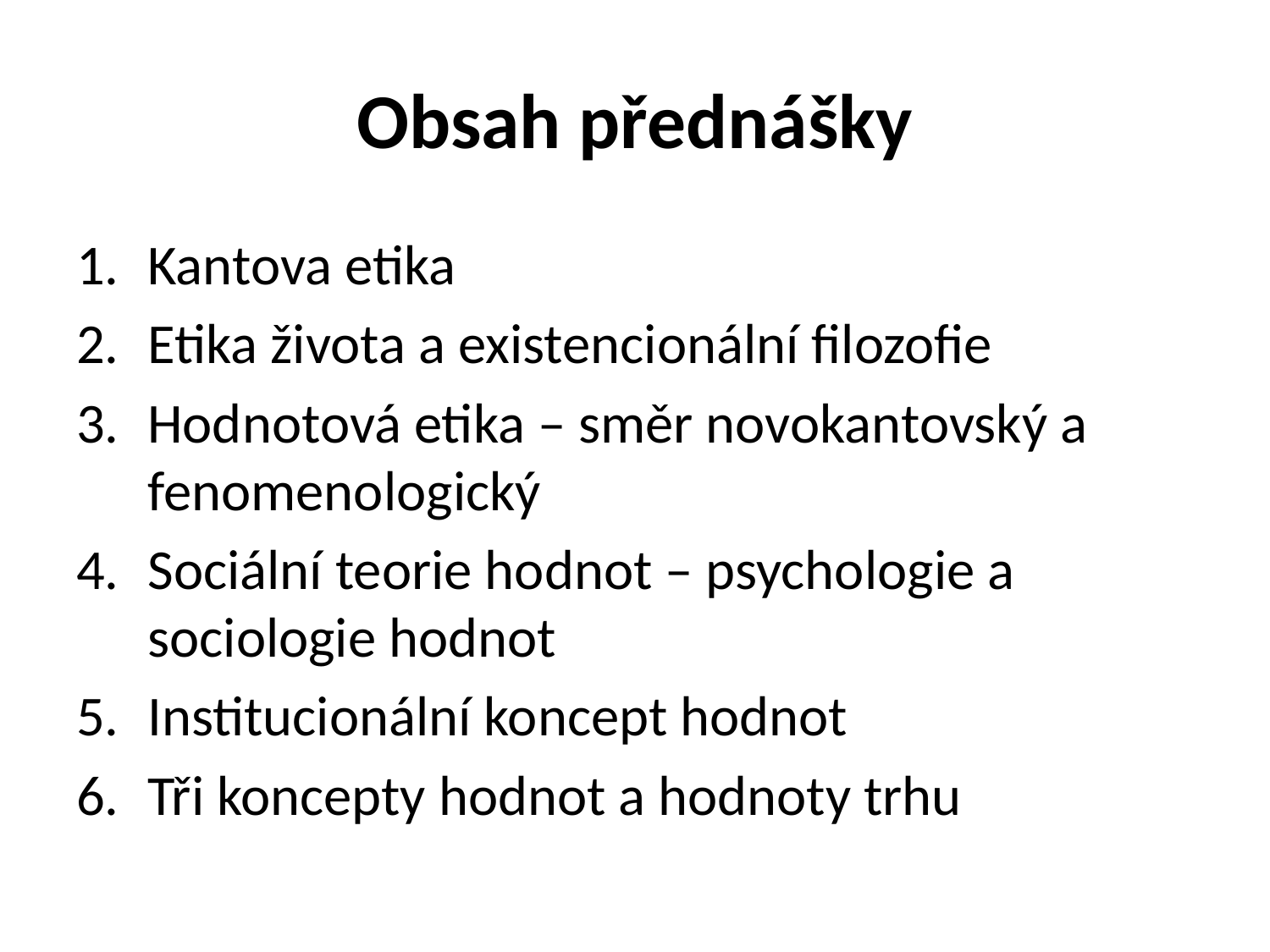

# Obsah přednášky
Kantova etika
Etika života a existencionální filozofie
Hodnotová etika – směr novokantovský a fenomenologický
Sociální teorie hodnot – psychologie a sociologie hodnot
Institucionální koncept hodnot
Tři koncepty hodnot a hodnoty trhu